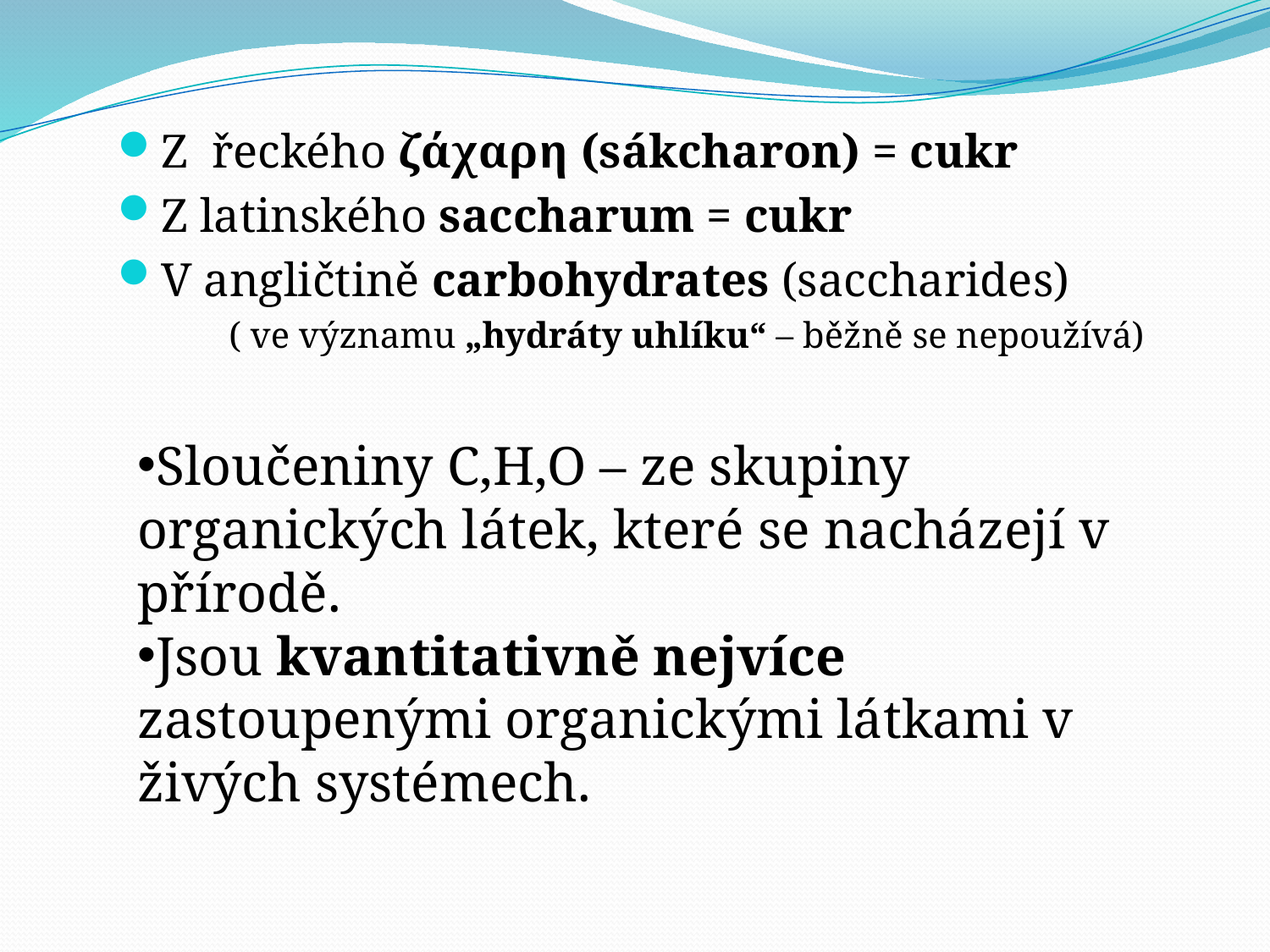

Z  řeckého ζάχαρη (sákcharon) = cukr
Z latinského saccharum = cukr
V angličtině carbohydrates (saccharides)
( ve významu „hydráty uhlíku“ – běžně se nepoužívá)
Sloučeniny C,H,O – ze skupiny organických látek, které se nacházejí v přírodě.
Jsou kvantitativně nejvíce zastoupenými organickými látkami v živých systémech.